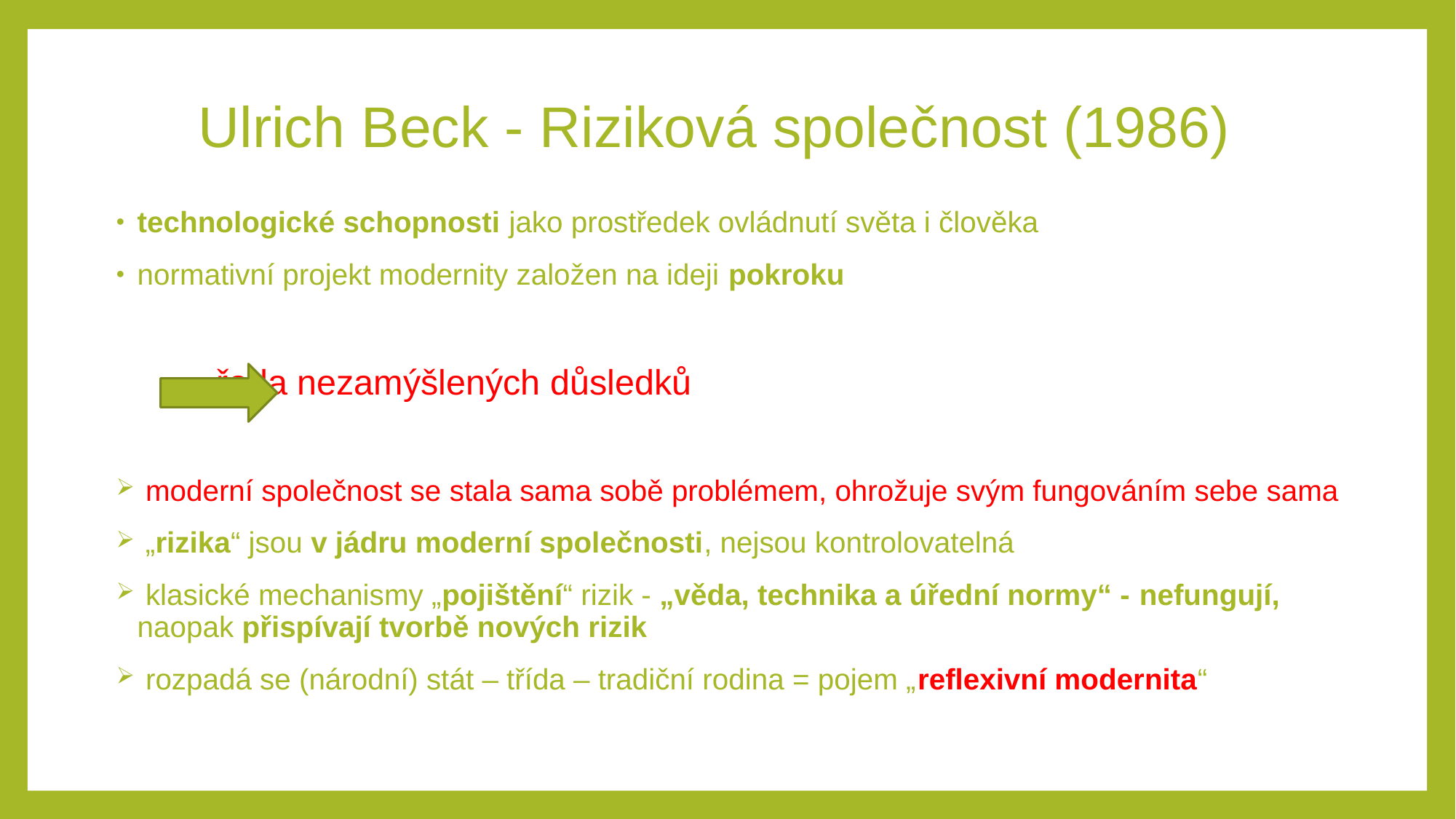

# Ulrich Beck - Riziková společnost (1986)
technologické schopnosti jako prostředek ovládnutí světa i člověka
normativní projekt modernity založen na ideji pokroku

		řada nezamýšlených důsledků

 moderní společnost se stala sama sobě problémem, ohrožuje svým fungováním sebe sama
 „rizika“ jsou v jádru moderní společnosti, nejsou kontrolovatelná
 klasické mechanismy „pojištění“ rizik - „věda, technika a úřední normy“ - nefungují, naopak přispívají tvorbě nových rizik
 rozpadá se (národní) stát – třída – tradiční rodina = pojem „reflexivní modernita“